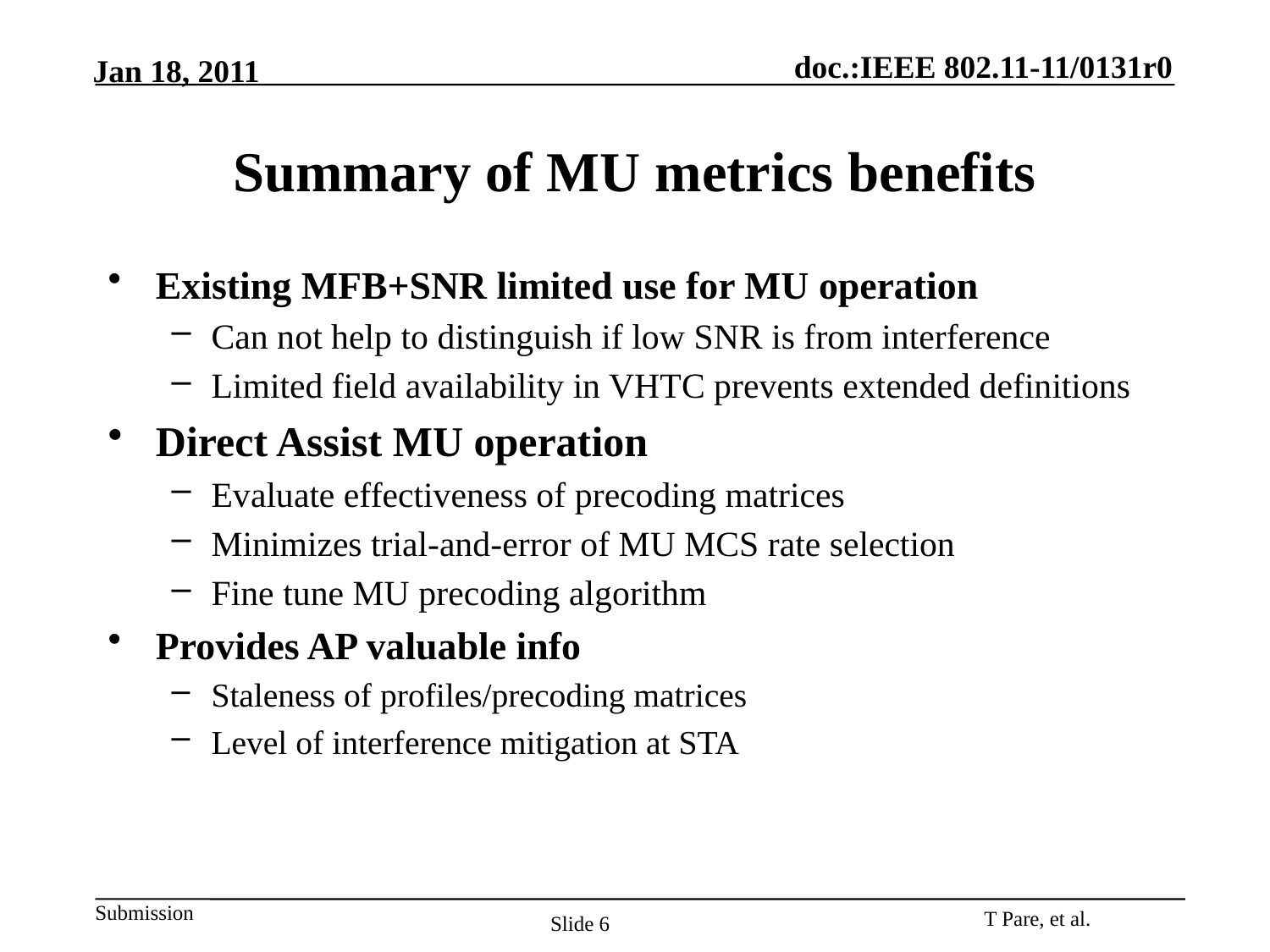

# Summary of MU metrics benefits
Existing MFB+SNR limited use for MU operation
Can not help to distinguish if low SNR is from interference
Limited field availability in VHTC prevents extended definitions
Direct Assist MU operation
Evaluate effectiveness of precoding matrices
Minimizes trial-and-error of MU MCS rate selection
Fine tune MU precoding algorithm
Provides AP valuable info
Staleness of profiles/precoding matrices
Level of interference mitigation at STA